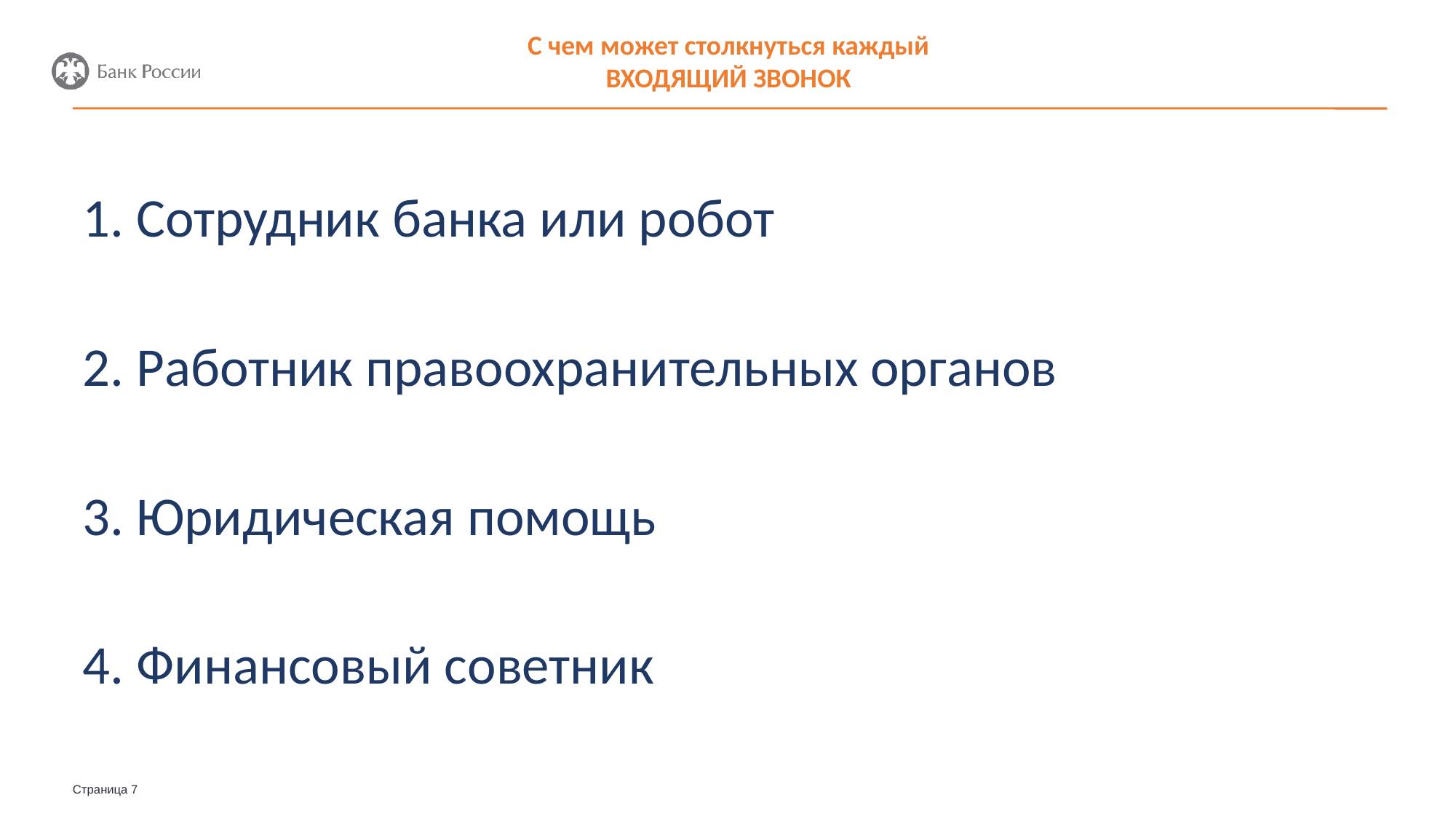

С чем может столкнуться каждый
ВХОДЯЩИЙ ЗВОНОК
1. Сотрудник банка или робот

2. Работник правоохранительных органов

3. Юридическая помощь

4. Финансовый советник